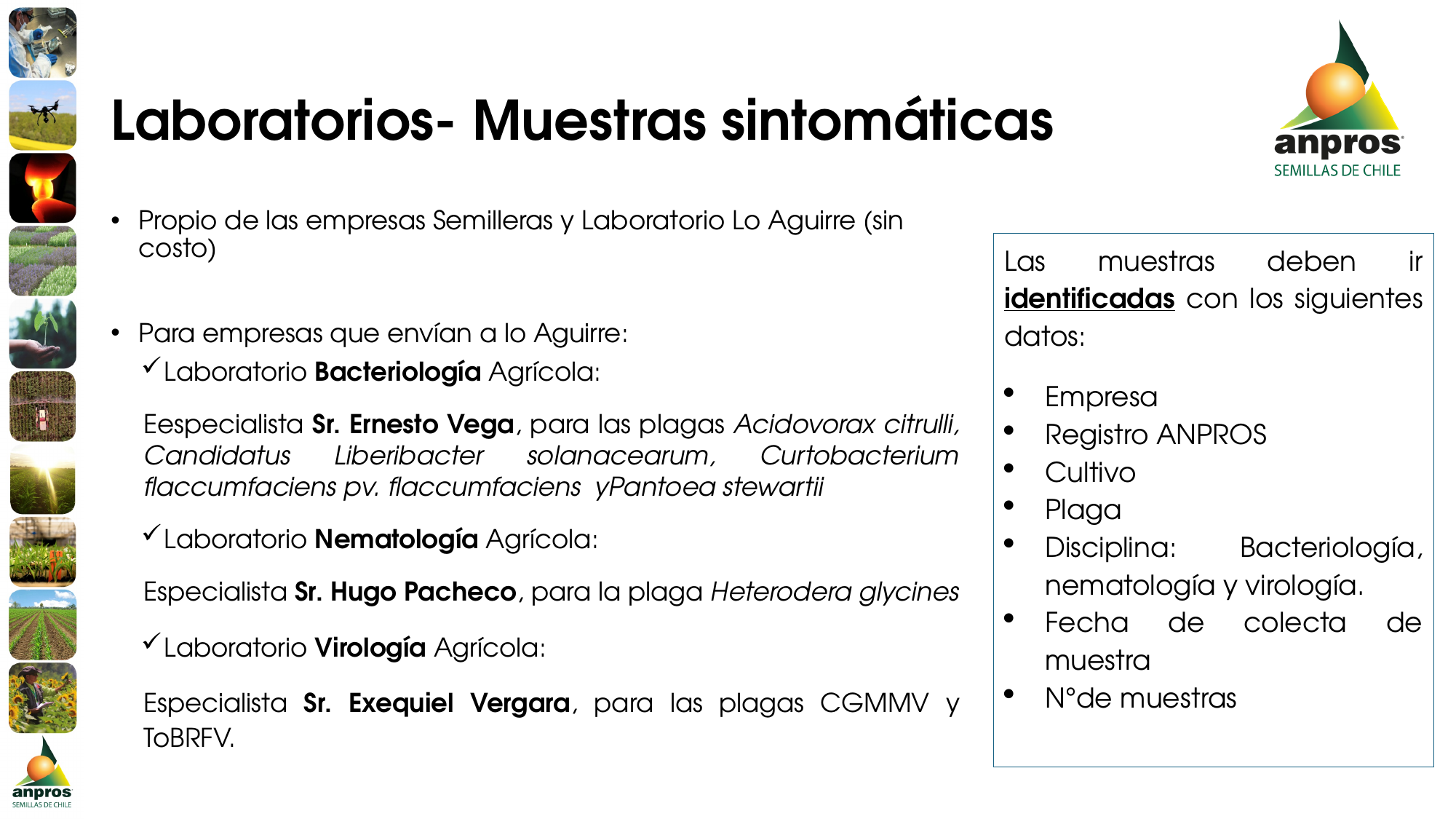

# Laboratorios- Muestras sintomáticas
Propio de las empresas Semilleras y Laboratorio Lo Aguirre (sin costo)

Para empresas que envían a lo Aguirre:
Laboratorio Bacteriología Agrícola:
Eespecialista Sr. Ernesto Vega, para las plagas Acidovorax citrulli, Candidatus Liberibacter solanacearum, Curtobacterium flaccumfaciens pv. flaccumfaciens  yPantoea stewartii
Laboratorio Nematología Agrícola:
Especialista Sr. Hugo Pacheco, para la plaga Heterodera glycines
Laboratorio Virología Agrícola:
Especialista Sr. Exequiel Vergara, para las plagas CGMMV y ToBRFV.

Las muestras deben ir identificadas con los siguientes datos:
Empresa
Registro ANPROS
Cultivo
Plaga
Disciplina: Bacteriología, nematología y virología.
Fecha de colecta de muestra
N°de muestras